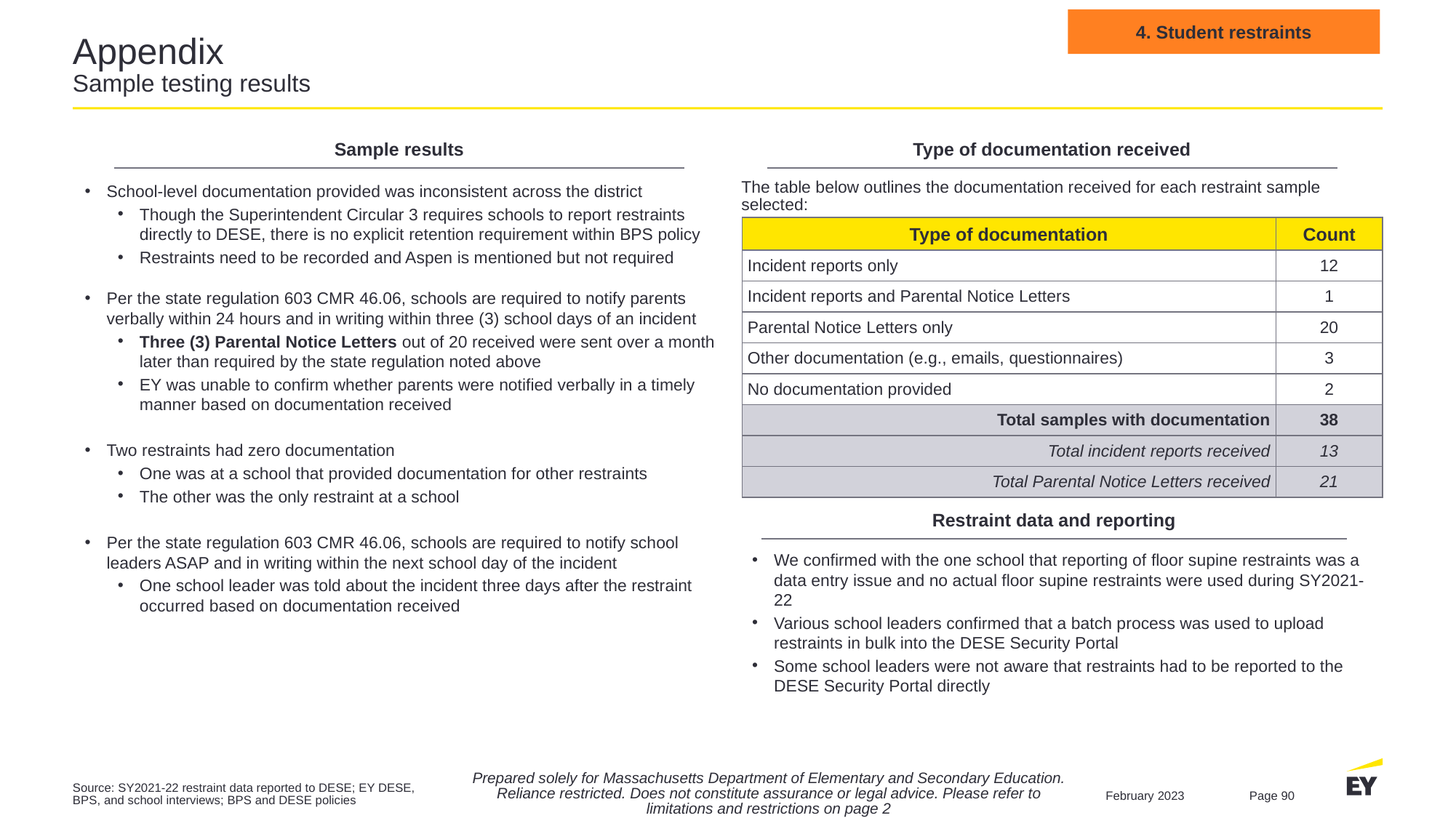

4. Student restraints
# Appendix Sample testing results
Sample results
Type of documentation received
School-level documentation provided was inconsistent across the district
Though the Superintendent Circular 3 requires schools to report restraints directly to DESE, there is no explicit retention requirement within BPS policy
Restraints need to be recorded and Aspen is mentioned but not required
Per the state regulation 603 CMR 46.06, schools are required to notify parents verbally within 24 hours and in writing within three (3) school days of an incident
Three (3) Parental Notice Letters out of 20 received were sent over a month later than required by the state regulation noted above
EY was unable to confirm whether parents were notified verbally in a timely manner based on documentation received

Two restraints had zero documentation
One was at a school that provided documentation for other restraints
The other was the only restraint at a school

Per the state regulation 603 CMR 46.06, schools are required to notify school leaders ASAP and in writing within the next school day of the incident
One school leader was told about the incident three days after the restraint occurred based on documentation received
The table below outlines the documentation received for each restraint sample selected:

| Type of documentation | Count |
| --- | --- |
| Incident reports only | 12 |
| Incident reports and Parental Notice Letters | 1 |
| Parental Notice Letters only | 20 |
| Other documentation (e.g., emails, questionnaires) | 3 |
| No documentation provided | 2 |
| Total samples with documentation | 38 |
| Total incident reports received | 13 |
| Total Parental Notice Letters received | 21 |
Restraint data and reporting
We confirmed with the one school that reporting of floor supine restraints was a data entry issue and no actual floor supine restraints were used during SY2021-22
Various school leaders confirmed that a batch process was used to upload restraints in bulk into the DESE Security Portal
Some school leaders were not aware that restraints had to be reported to the DESE Security Portal directly

Prepared solely for Massachusetts Department of Elementary and Secondary Education. Reliance restricted. Does not constitute assurance or legal advice. Please refer to limitations and restrictions on page 2
Source: SY2021-22 restraint data reported to DESE; EY DESE, BPS, and school interviews; BPS and DESE policies
February 2023
Page 90